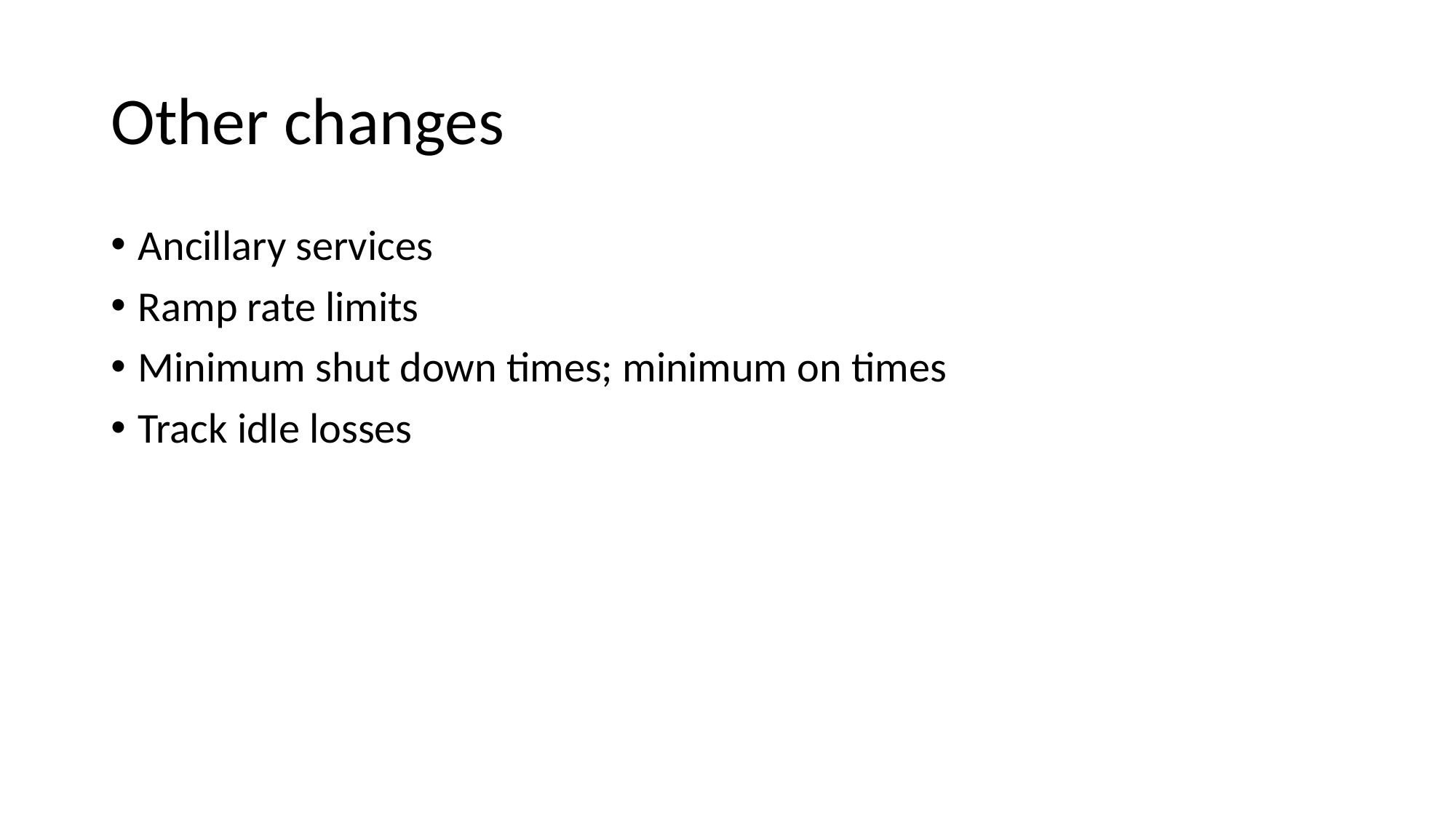

# Other changes
Ancillary services
Ramp rate limits
Minimum shut down times; minimum on times
Track idle losses